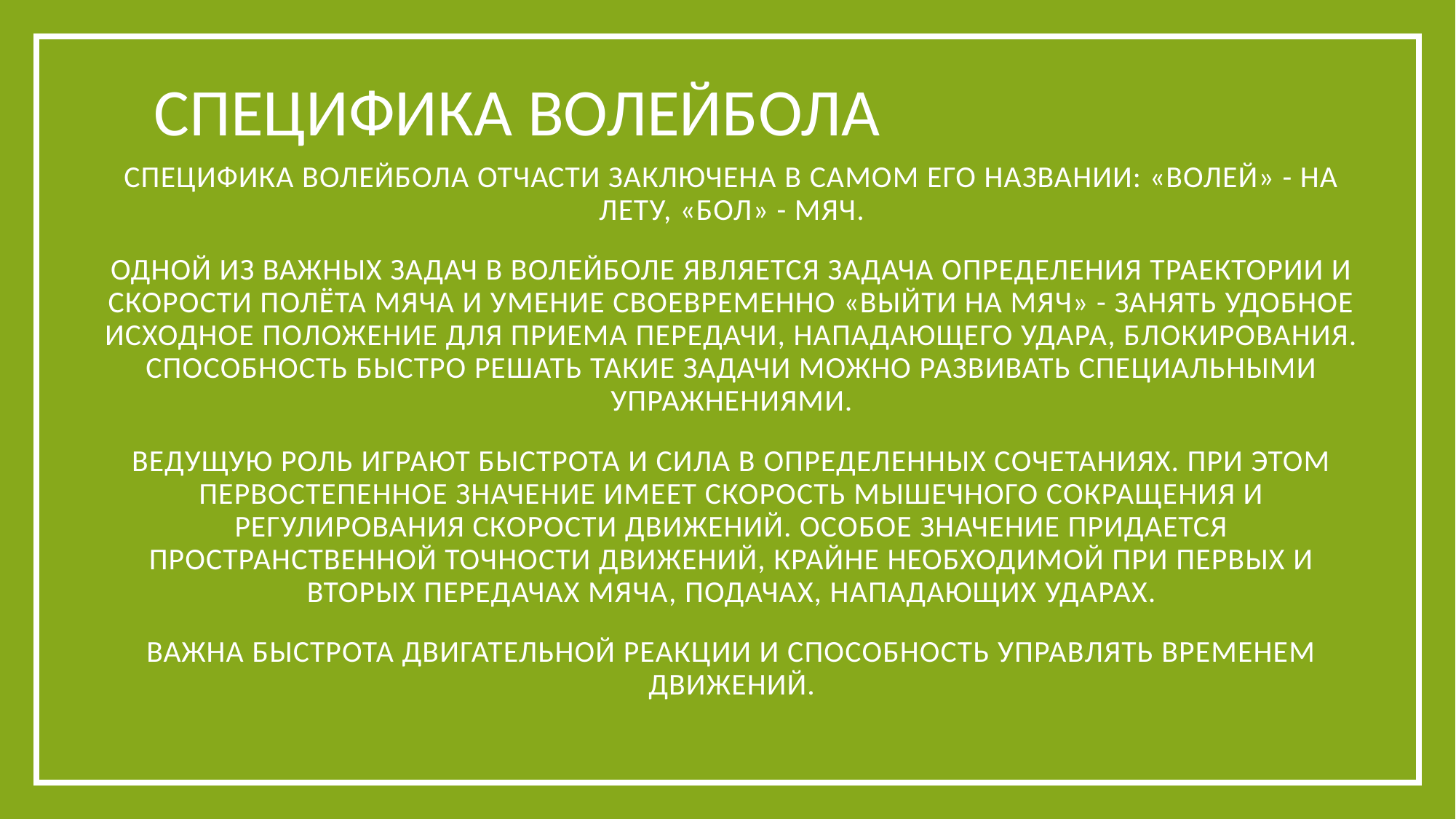

# Специфика волейбола
Специфика волейбола отчасти заключена в самом его названии: «волей» - на лету, «бол» - мяч.
Одной из важных задач в волейболе является задача определения траектории и скорости полёта мяча и умение своевременно «выйти на мяч» - занять удобное исходное положение для приема передачи, нападающего удара, блокирования. Способность быстро решать такие задачи можно развивать специальными упражнениями.
Ведущую роль играют быстрота и сила в определенных сочетаниях. При этом первостепенное значение имеет скорость мышечного сокращения и регулирования скорости движений. Особое значение придается пространственной точности движений, крайне необходимой при первых и вторых передачах мяча, подачах, нападающих ударах.
Важна быстрота двигательной реакции и способность управлять временем движений.